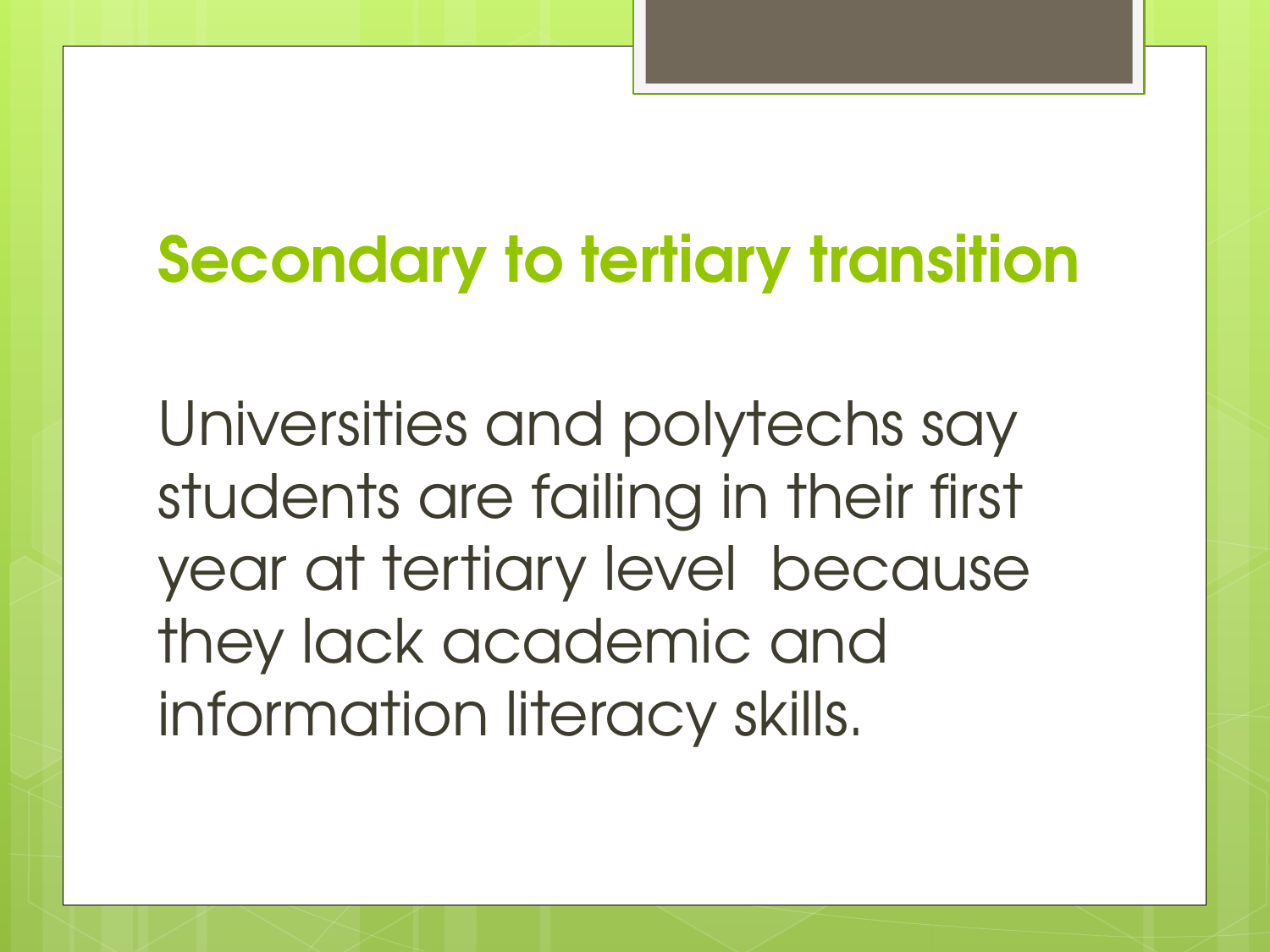

# Secondary to tertiary transition

Universities and polytechs say students are failing in their first year at tertiary level  because they lack academic and information literacy skills.